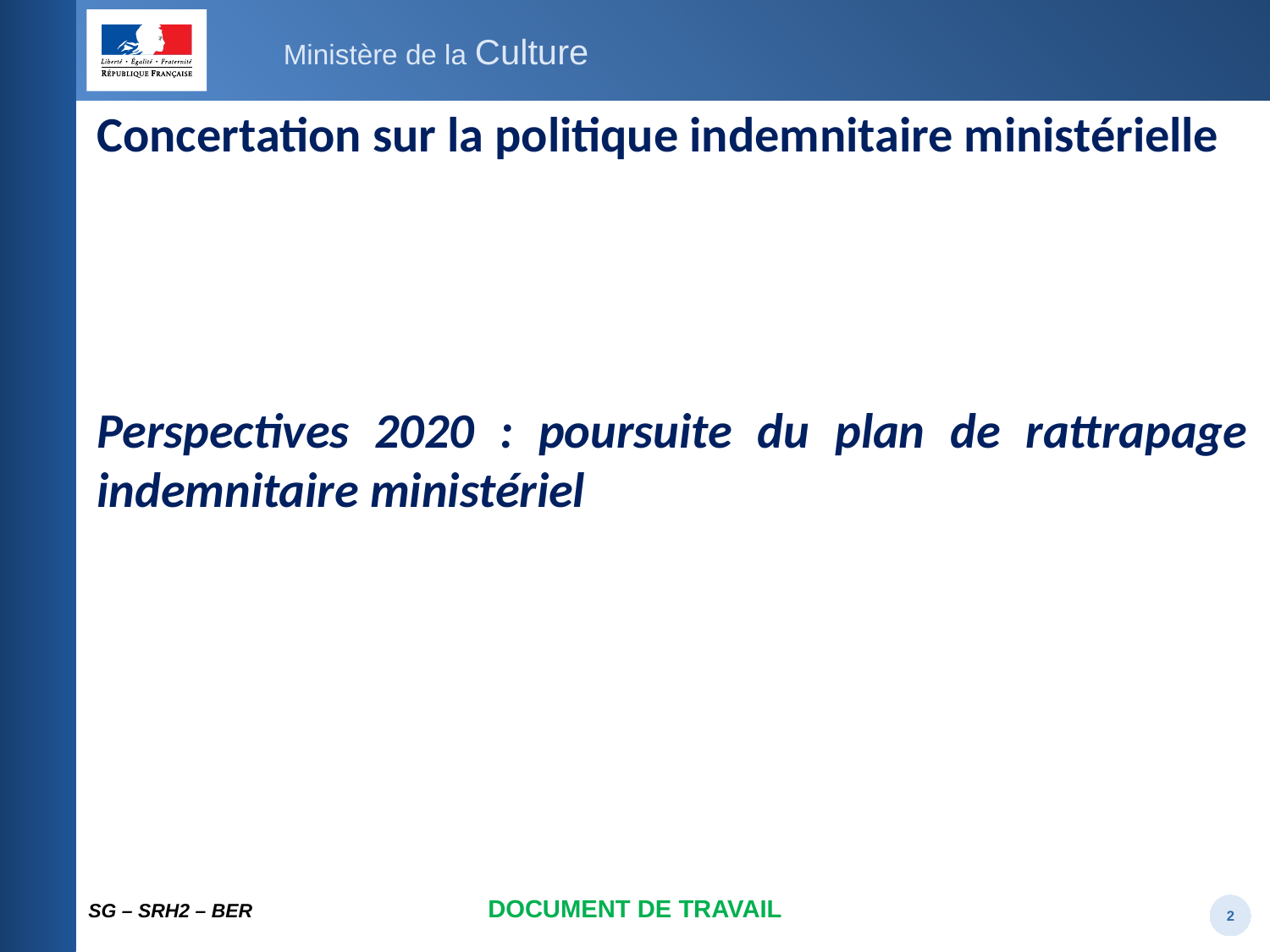

Concertation sur la politique indemnitaire ministérielle

Perspectives 2020 : poursuite du plan de rattrapage indemnitaire ministériel